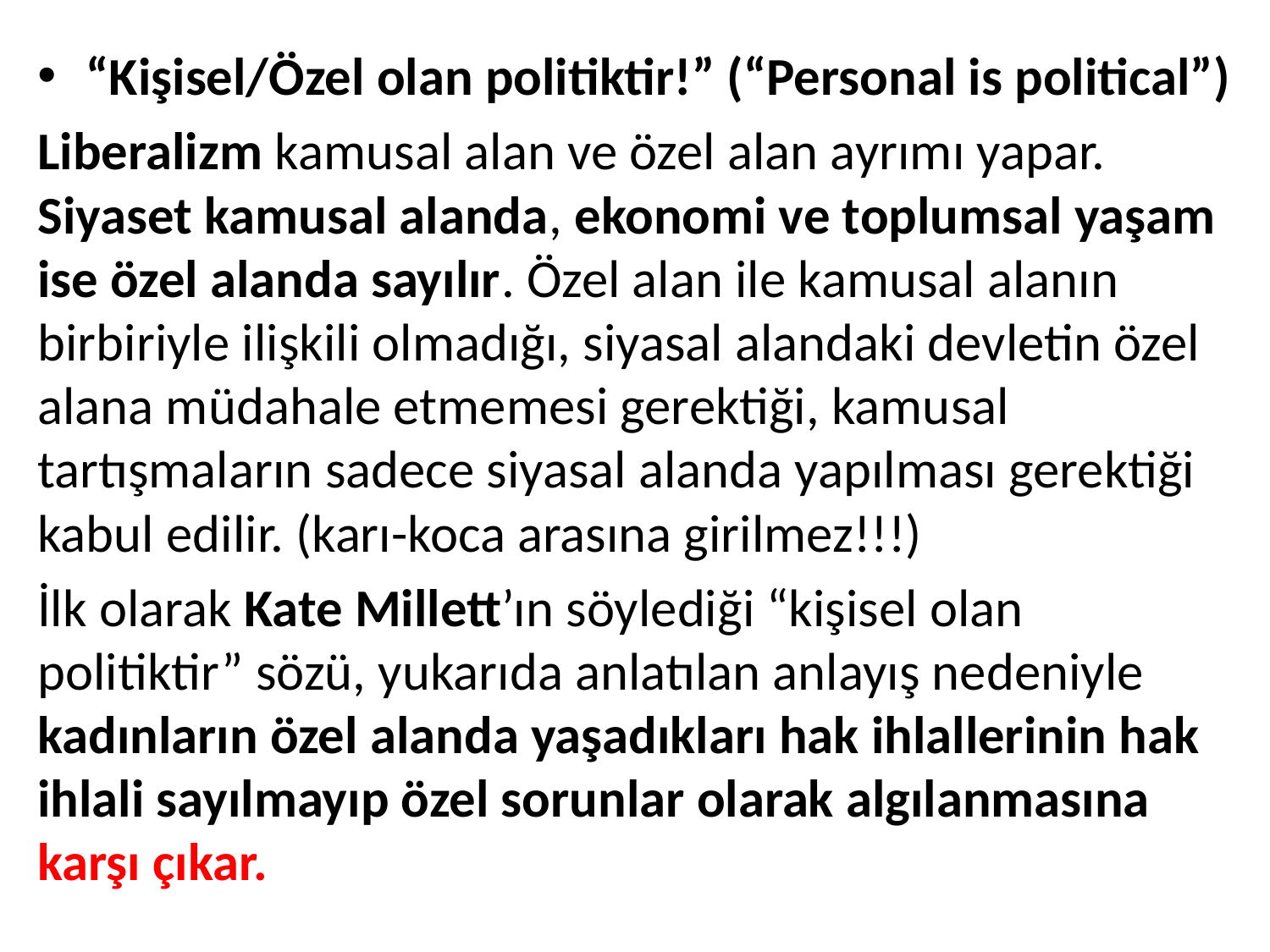

“Kişisel/Özel olan politiktir!” (“Personal is political”)
Liberalizm kamusal alan ve özel alan ayrımı yapar. Siyaset kamusal alanda, ekonomi ve toplumsal yaşam ise özel alanda sayılır. Özel alan ile kamusal alanın birbiriyle ilişkili olmadığı, siyasal alandaki devletin özel alana müdahale etmemesi gerektiği, kamusal tartışmaların sadece siyasal alanda yapılması gerektiği kabul edilir. (karı-koca arasına girilmez!!!)
İlk olarak Kate Millett’ın söylediği “kişisel olan politiktir” sözü, yukarıda anlatılan anlayış nedeniyle kadınların özel alanda yaşadıkları hak ihlallerinin hak ihlali sayılmayıp özel sorunlar olarak algılanmasına karşı çıkar.